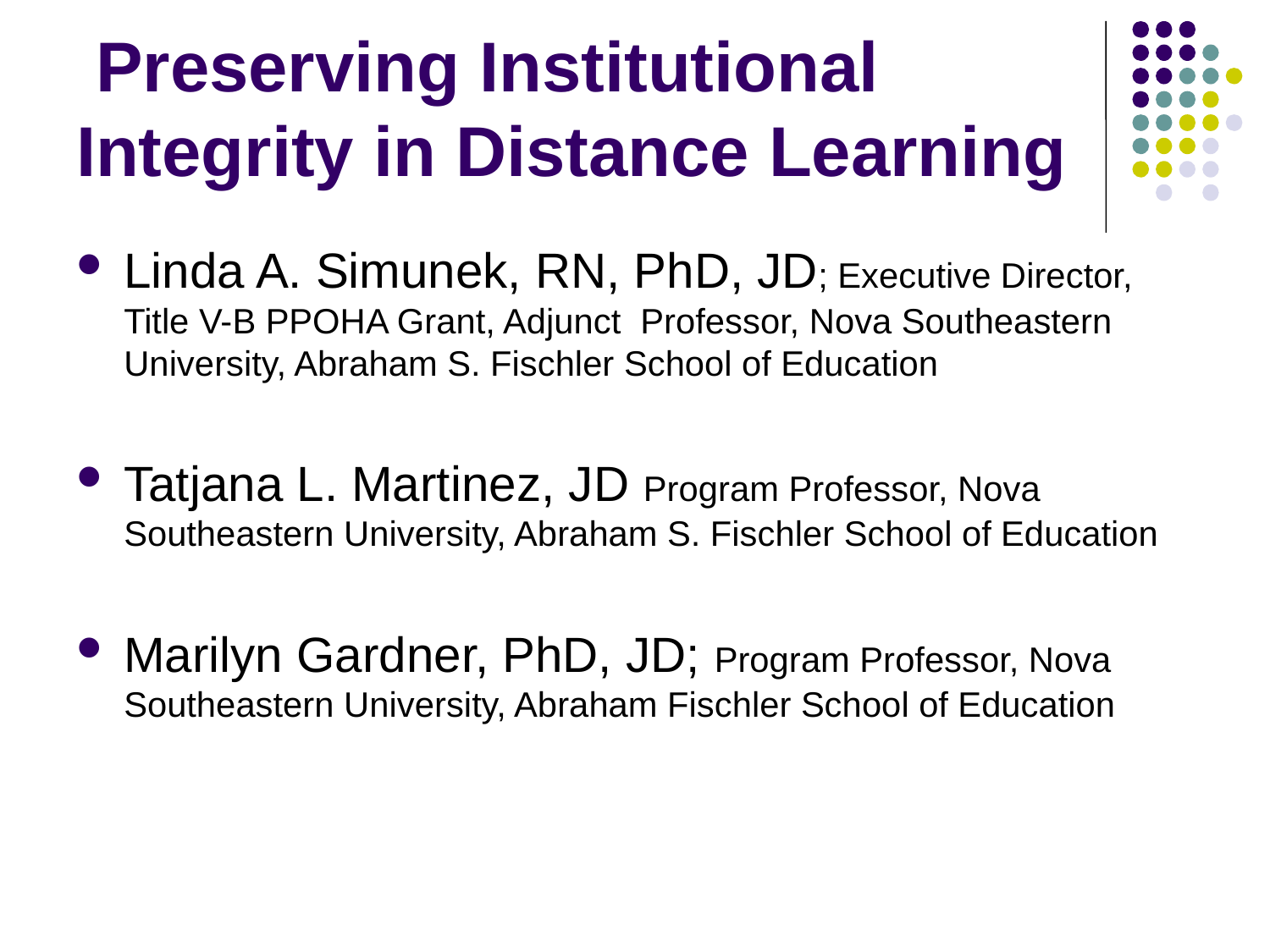

# Preserving Institutional Integrity in Distance Learning
Linda A. Simunek, RN, PhD, JD; Executive Director, Title V-B PPOHA Grant, Adjunct  Professor, Nova Southeastern University, Abraham S. Fischler School of Education
Tatjana L. Martinez, JD Program Professor, Nova Southeastern University, Abraham S. Fischler School of Education
Marilyn Gardner, PhD, JD; Program Professor, Nova Southeastern University, Abraham Fischler School of Education